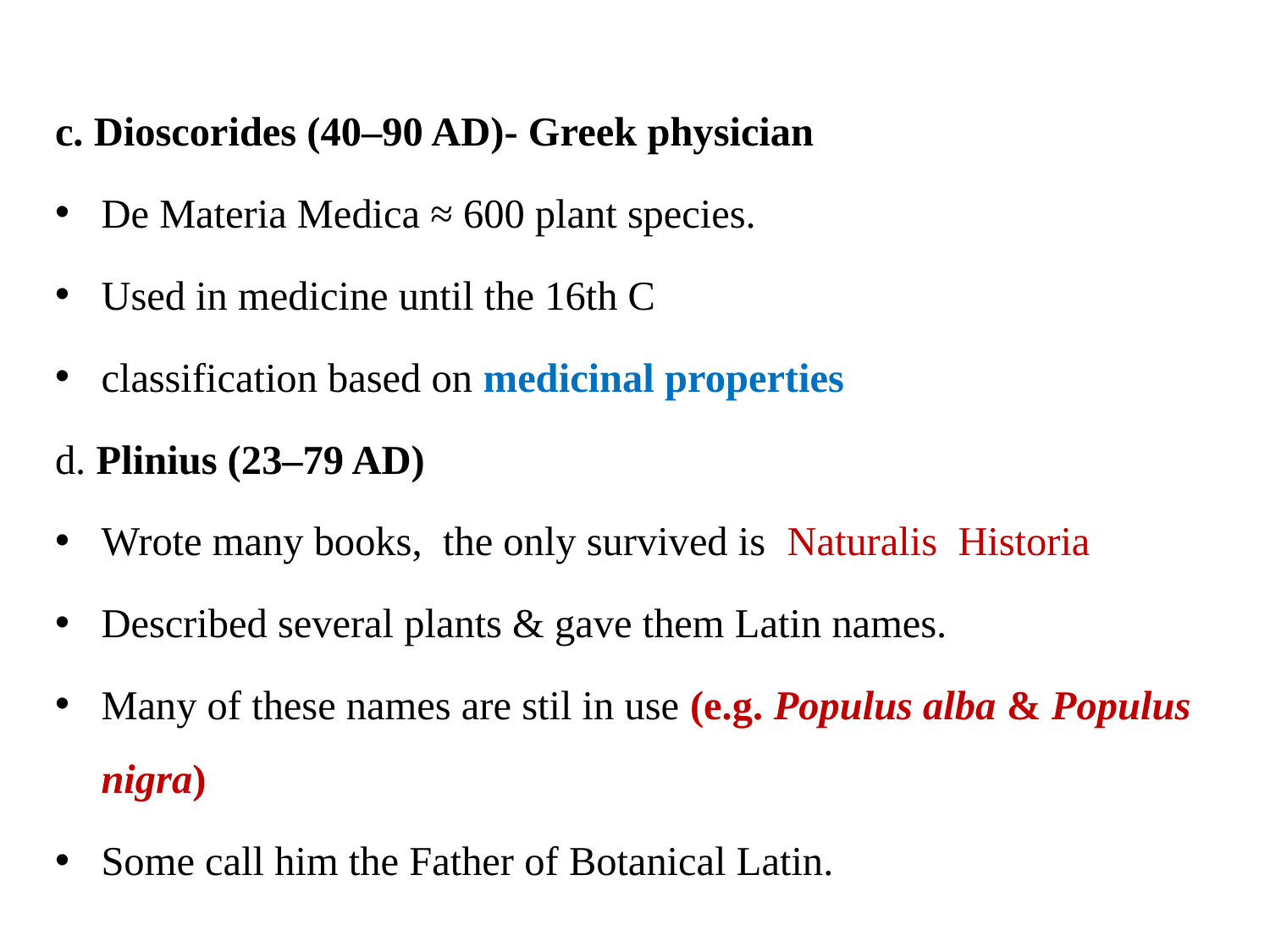

c. Dioscorides (40–90 AD)- Greek physician
De Materia Medica ≈ 600 plant species.
Used in medicine until the 16th C
classification based on medicinal properties
d. Plinius (23–79 AD)
Wrote many books,  the only survived is  Naturalis  Historia
Described several plants & gave them Latin names.
Many of these names are stil in use (e.g. Populus alba & Populus nigra)
Some call him the Father of Botanical Latin.